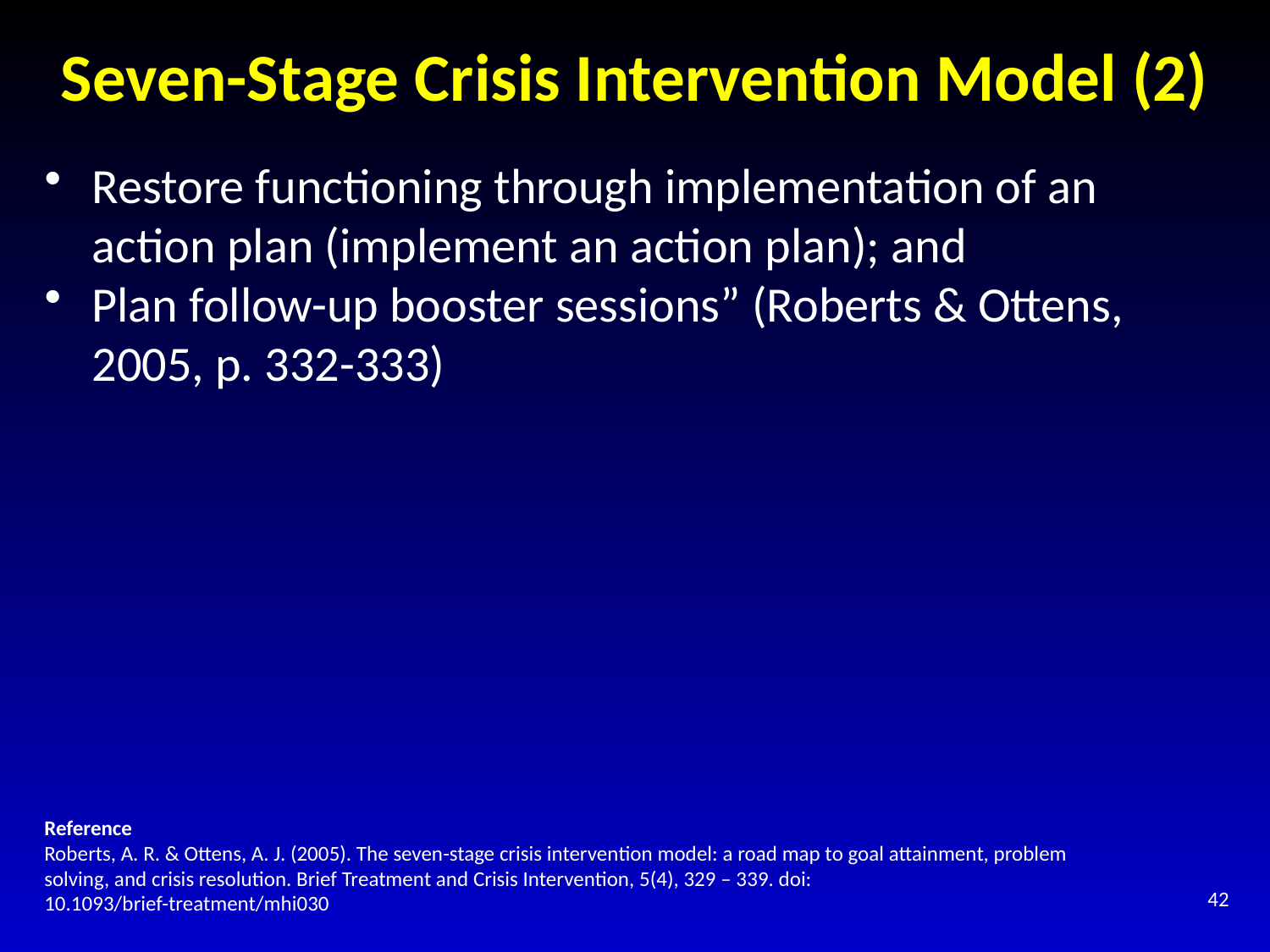

# Seven-Stage Crisis Intervention Model (2)
Restore functioning through implementation of an action plan (implement an action plan); and
Plan follow-up booster sessions” (Roberts & Ottens, 2005, p. 332-333)

Reference
Roberts, A. R. & Ottens, A. J. (2005). The seven-stage crisis intervention model: a road map to goal attainment, problem solving, and crisis resolution. Brief Treatment and Crisis Intervention, 5(4), 329 – 339. doi: 10.1093/brief-treatment/mhi030
42